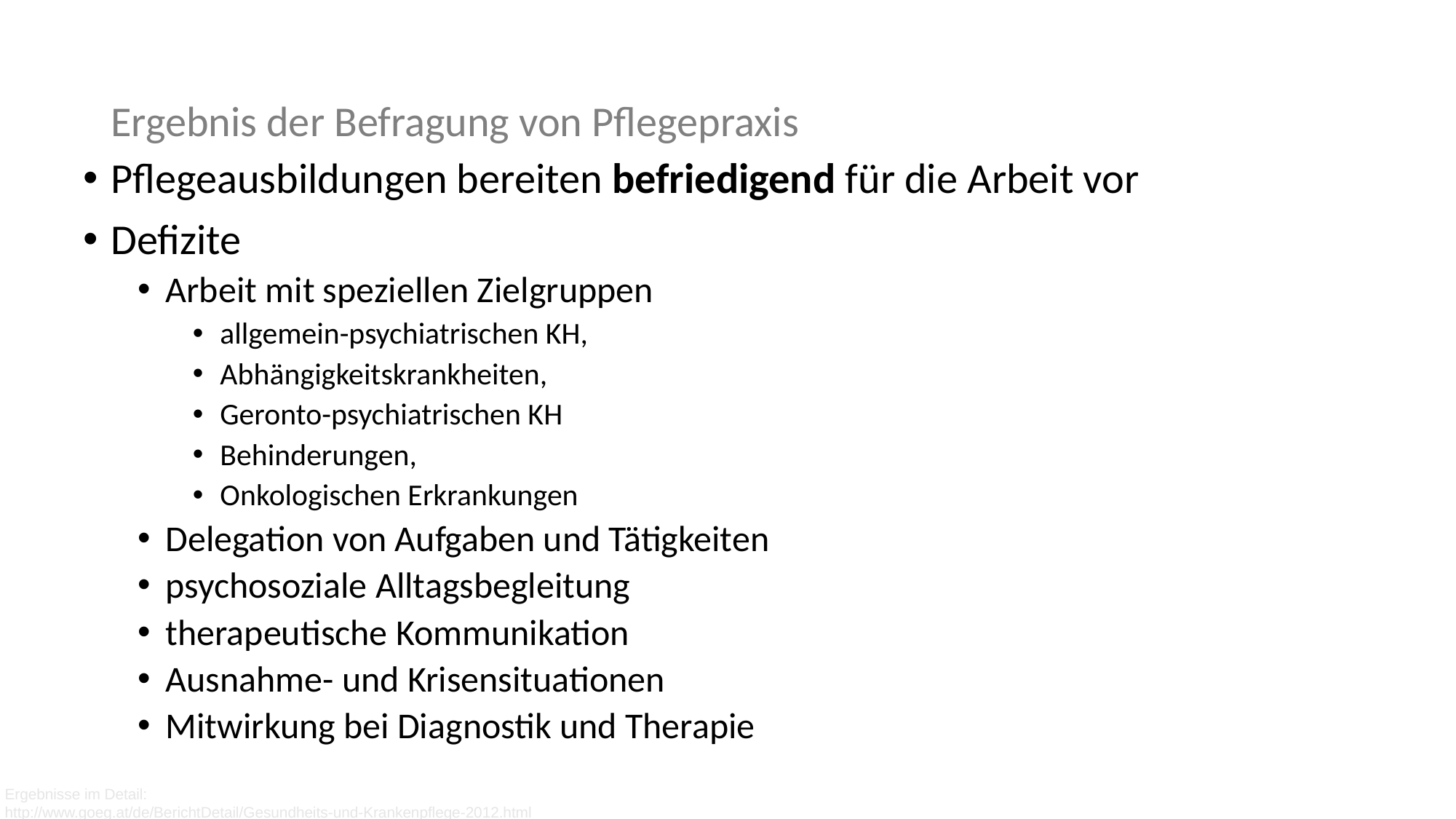

# Ergebnis der Befragung von Pflegepraxis
Pflegeausbildungen bereiten befriedigend für die Arbeit vor
Defizite
Arbeit mit speziellen Zielgruppen
allgemein-psychiatrischen KH,
Abhängigkeitskrankheiten,
Geronto-psychiatrischen KH
Behinderungen,
Onkologischen Erkrankungen
Delegation von Aufgaben und Tätigkeiten
psychosoziale Alltagsbegleitung
therapeutische Kommunikation
Ausnahme- und Krisensituationen
Mitwirkung bei Diagnostik und Therapie
Ergebnisse im Detail:
http://www.goeg.at/de/BerichtDetail/Gesundheits-und-Krankenpflege-2012.html